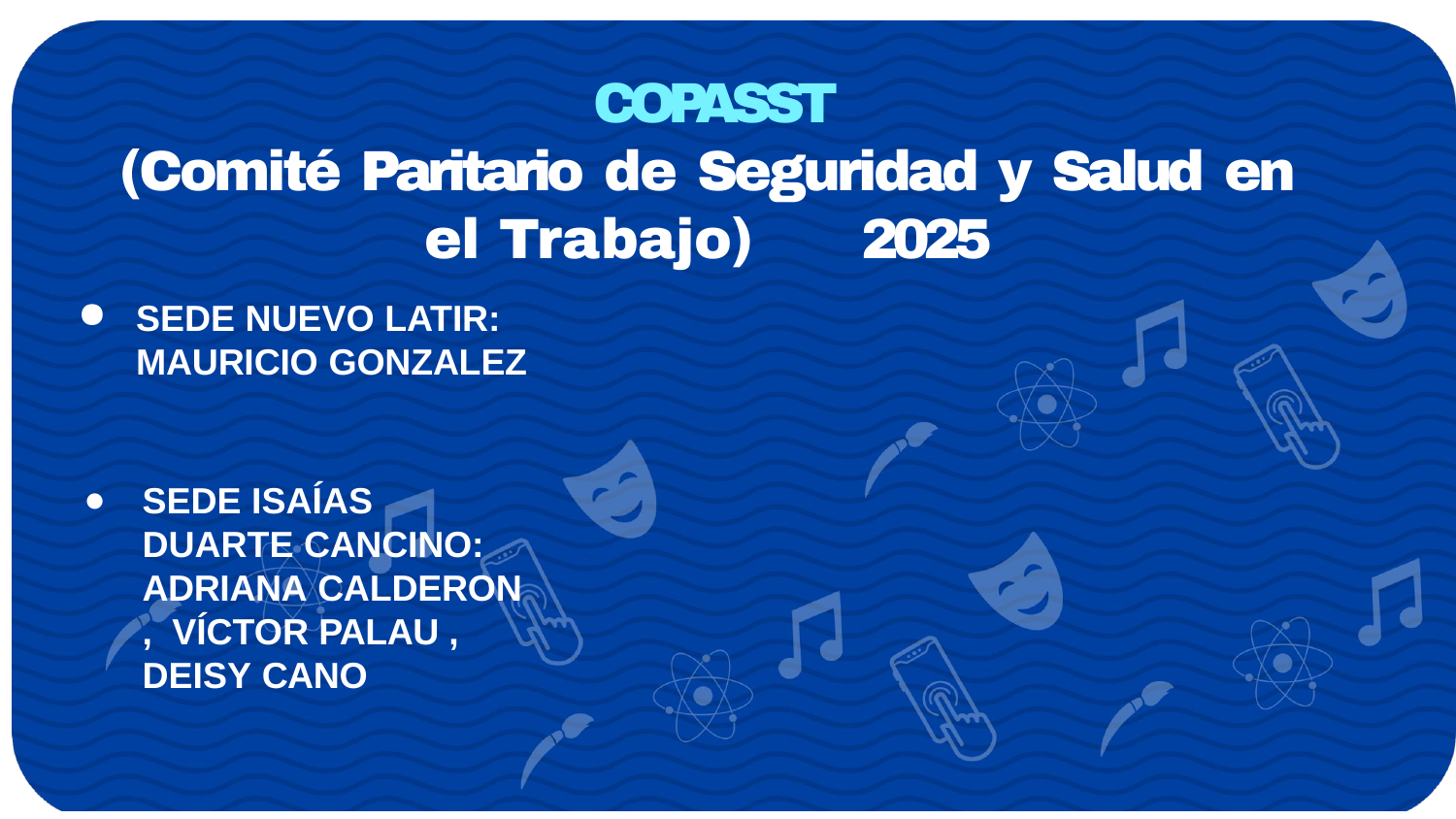

# COPASST
(Comité Paritario de Seguridad y Salud en el Trabajo)	2025
SEDE NUEVO LATIR: MAURICIO GONZALEZ

SEDE ISAÍAS DUARTE CANCINO:
ADRIANA CALDERON , VÍCTOR PALAU , DEISY CANO